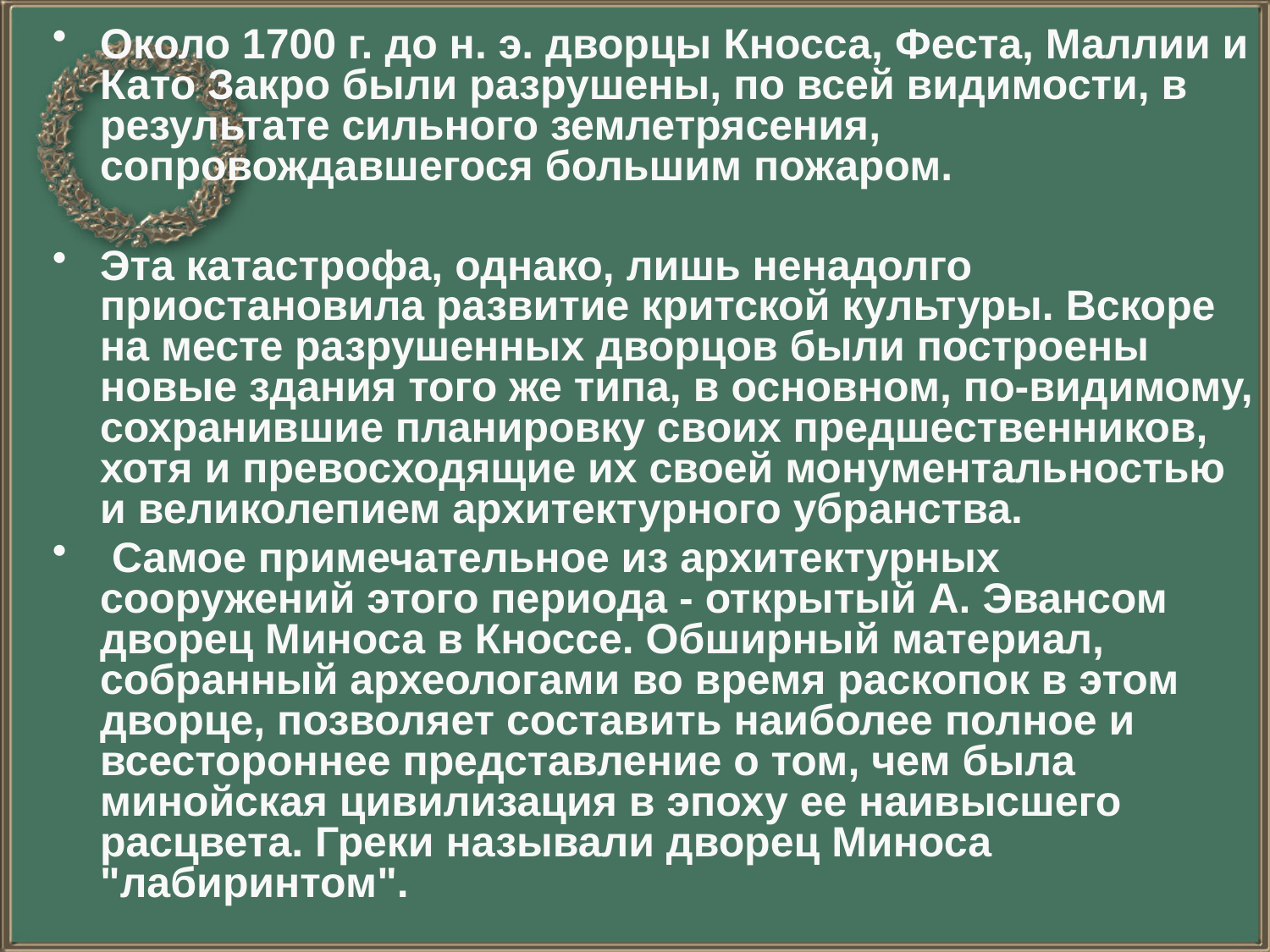

Около 1700 г. до н. э. дворцы Кносса, Феста, Маллии и Като Закро были разрушены, по всей видимости, в результате сильного землетрясения, сопровождавшегося большим пожаром.
Эта катастрофа, однако, лишь ненадолго приостановила развитие критской культуры. Вскоре на месте разрушенных дворцов были построены новые здания того же типа, в основном, по-видимому, сохранившие планировку своих предшественников, хотя и превосходящие их своей монументальностью и великолепием архитектурного убранства.
 Самое примечательное из архитектурных сооружений этого периода - открытый А. Эвансом дворец Миноса в Кноссе. Обширный материал, собранный археологами во время раскопок в этом дворце, позволяет составить наиболее полное и всестороннее представление о том, чем была минойская цивилизация в эпоху ее наивысшего расцвета. Греки называли дворец Миноса "лабиринтом".